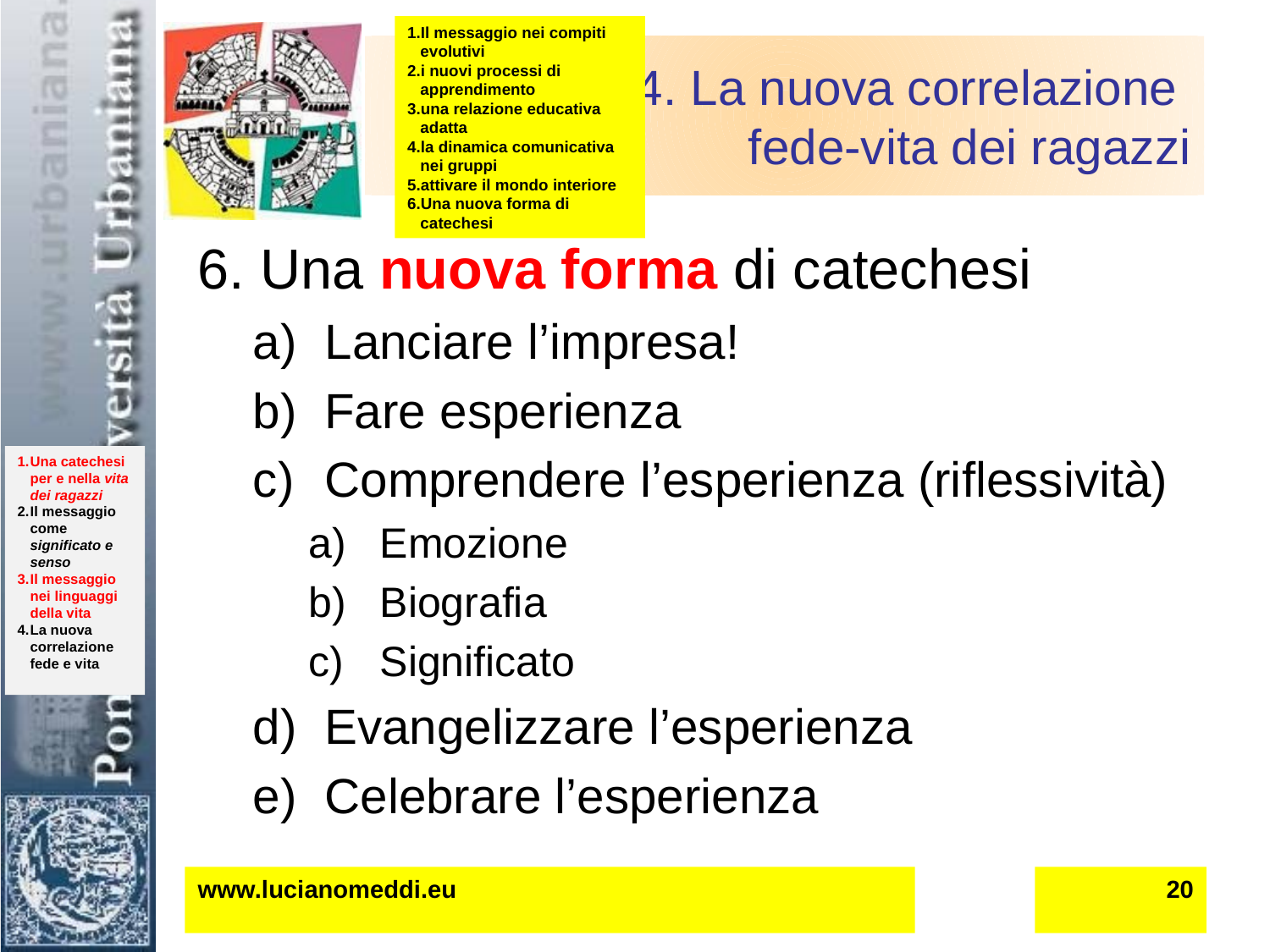

Il messaggio nei compiti evolutivi
i nuovi processi di apprendimento
una relazione educativa adatta
la dinamica comunicativa nei gruppi
attivare il mondo interiore
Una nuova forma di catechesi
# 4. La nuova correlazione fede-vita dei ragazzi
6. Una nuova forma di catechesi
Lanciare l’impresa!
Fare esperienza
Comprendere l’esperienza (riflessività)
Emozione
Biografia
Significato
Evangelizzare l’esperienza
Celebrare l’esperienza
www.lucianomeddi.eu
20